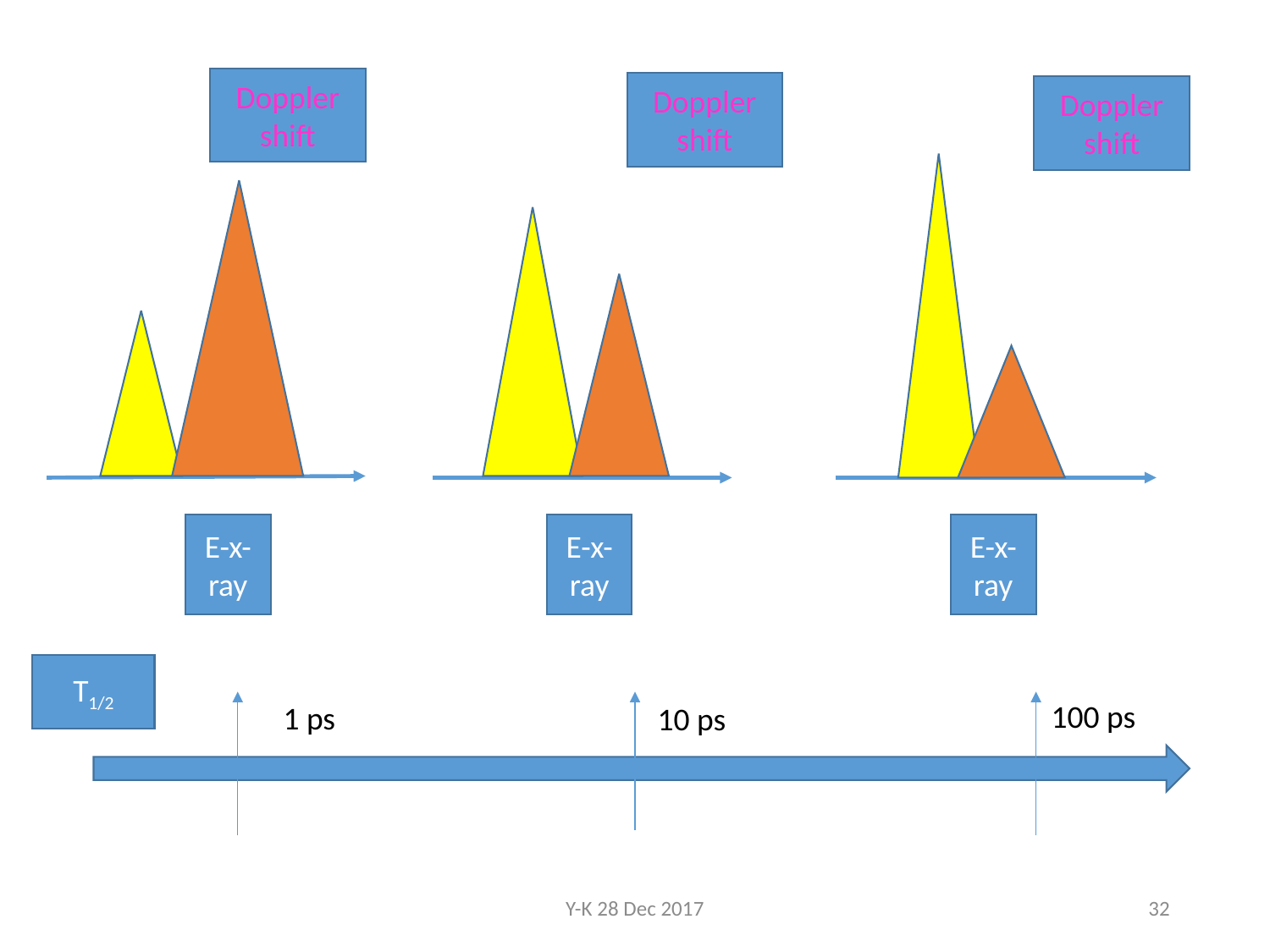

Doppler shift
Doppler shift
Doppler shift

E-x-ray
E-x-ray
E-x-ray
T1/2
100 ps
1 ps
10 ps

Y-K 28 Dec 2017
32